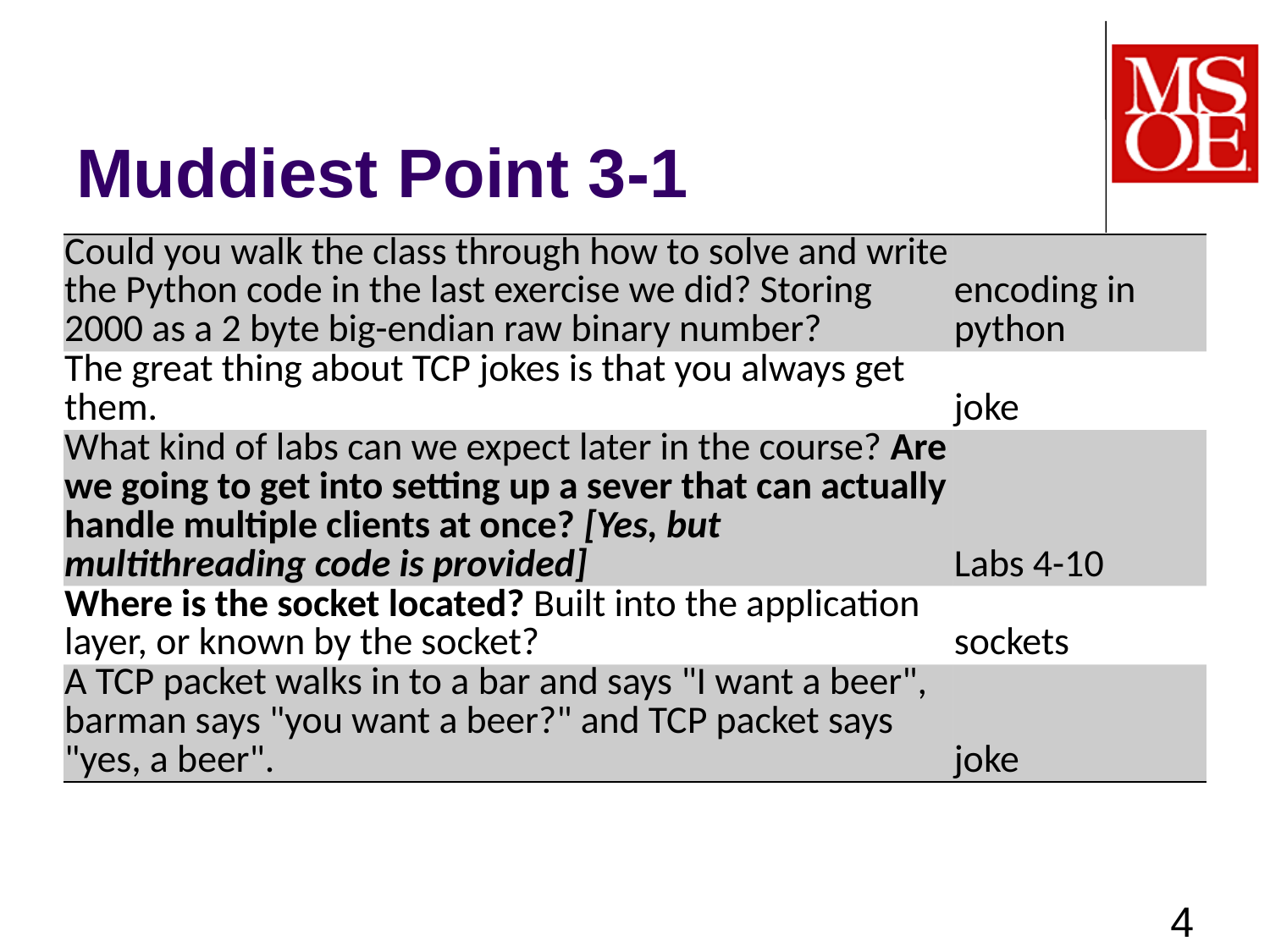

# Muddiest Point 3-1
| Could you walk the class through how to solve and write the Python code in the last exercise we did? Storing 2000 as a 2 byte big-endian raw binary number? | encoding in python |
| --- | --- |
| The great thing about TCP jokes is that you always get them. | joke |
| What kind of labs can we expect later in the course? Are we going to get into setting up a sever that can actually handle multiple clients at once? [Yes, but multithreading code is provided] | Labs 4-10 |
| Where is the socket located? Built into the application layer, or known by the socket? | sockets |
| A TCP packet walks in to a bar and says "I want a beer", barman says "you want a beer?" and TCP packet says "yes, a beer". | joke |
4